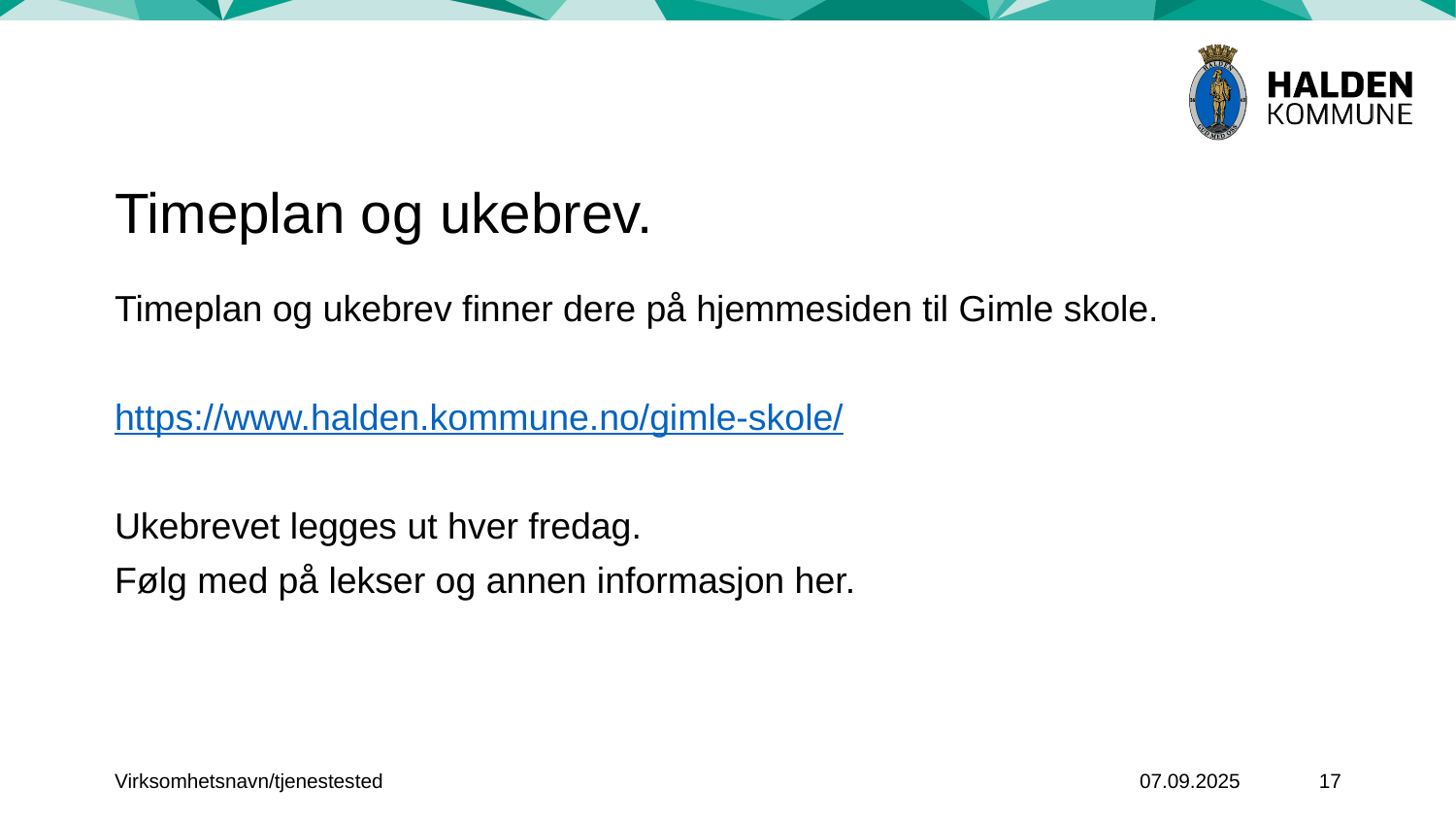

# Timeplan og ukebrev.
Timeplan og ukebrev finner dere på hjemmesiden til Gimle skole.

https://www.halden.kommune.no/gimle-skole/

Ukebrevet legges ut hver fredag.
Følg med på lekser og annen informasjon her.

Virksomhetsnavn/tjenestested
07.09.2025
17